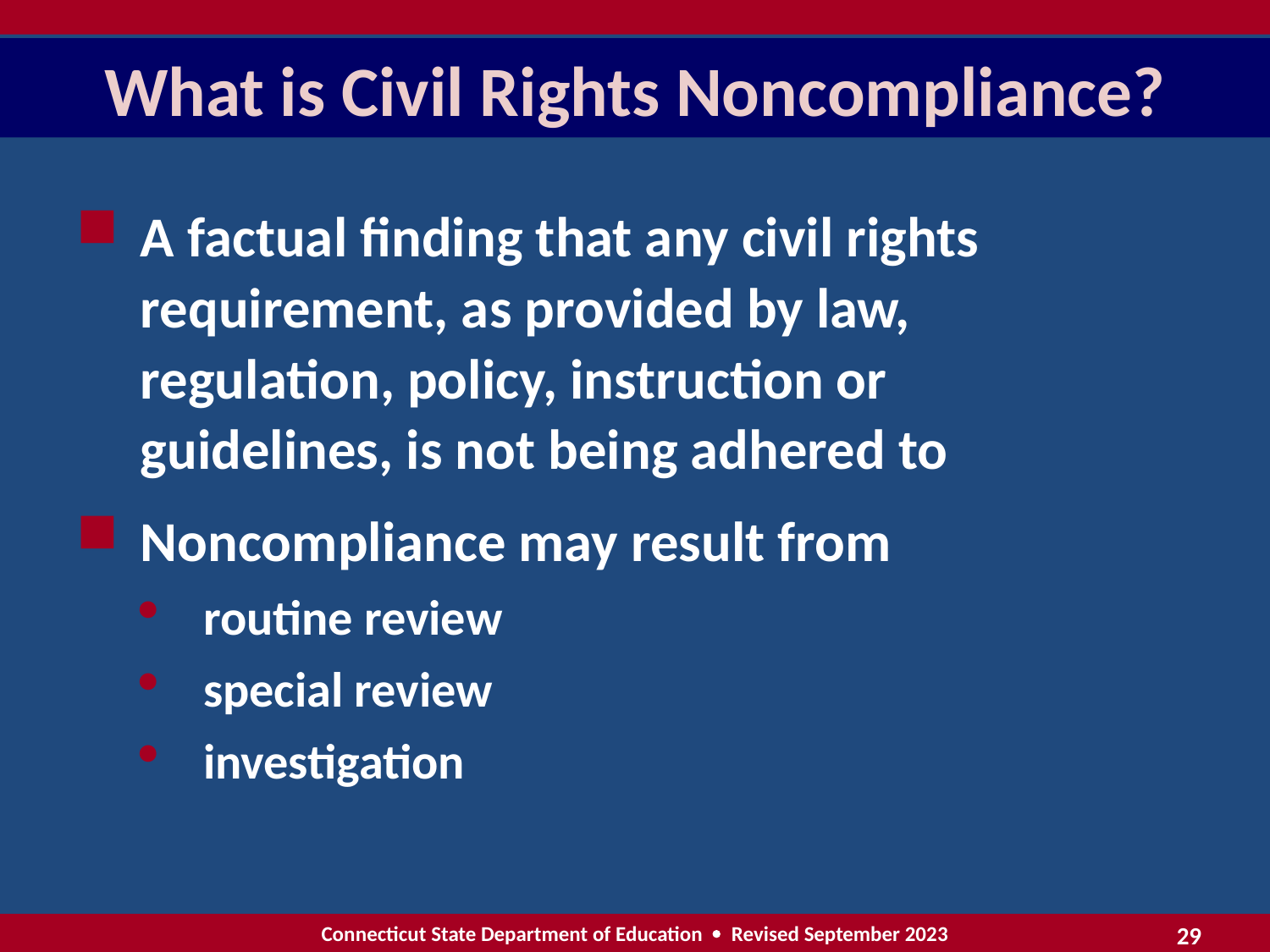

# What is Civil Rights Noncompliance?
A factual finding that any civil rights requirement, as provided by law, regulation, policy, instruction or guidelines, is not being adhered to
Noncompliance may result from
routine review
special review
investigation